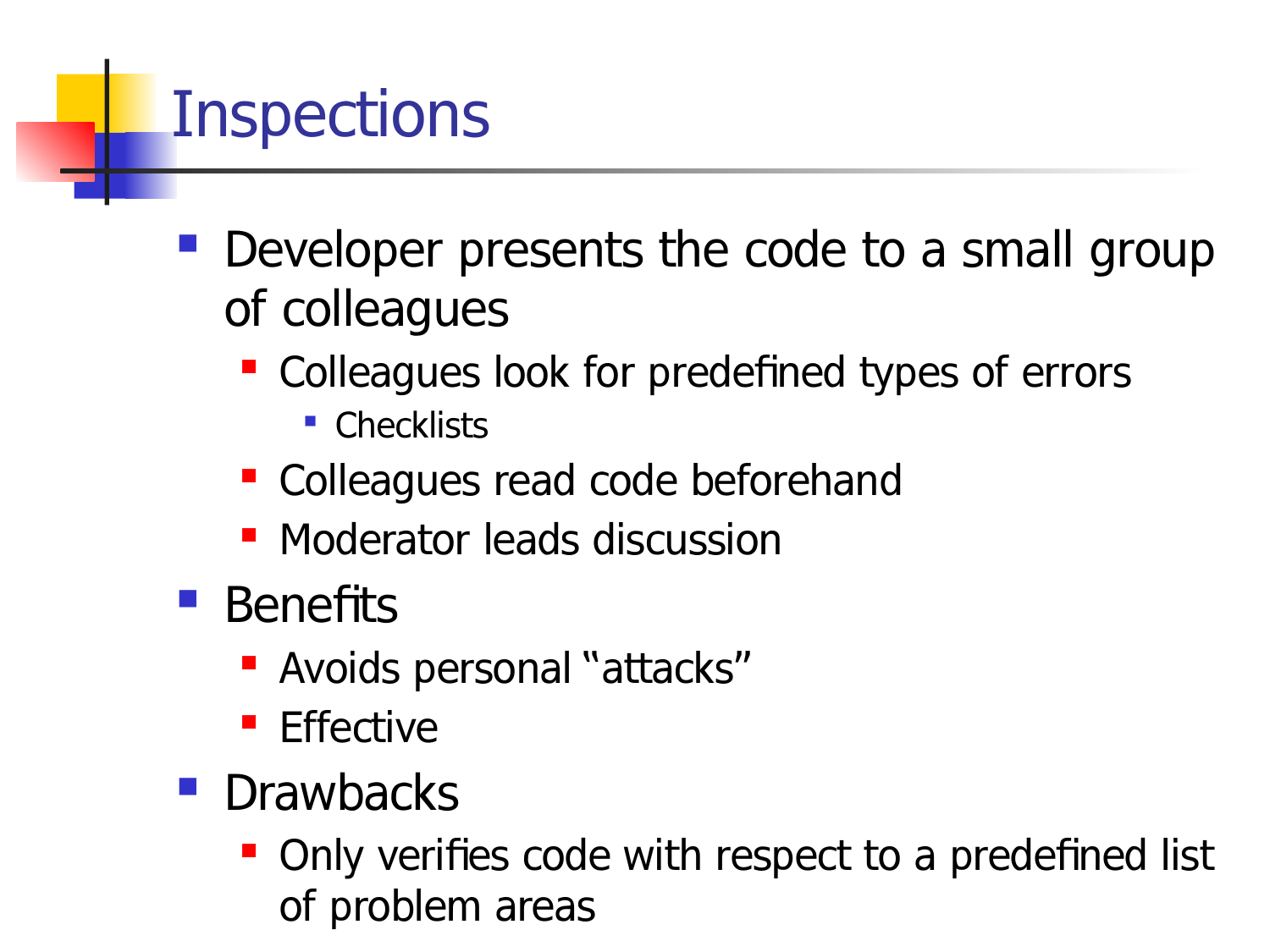

# Inspections
Developer presents the code to a small group of colleagues
Colleagues look for predefined types of errors
Checklists
Colleagues read code beforehand
Moderator leads discussion
Benefits
Avoids personal “attacks”
Effective
Drawbacks
Only verifies code with respect to a predefined list of problem areas